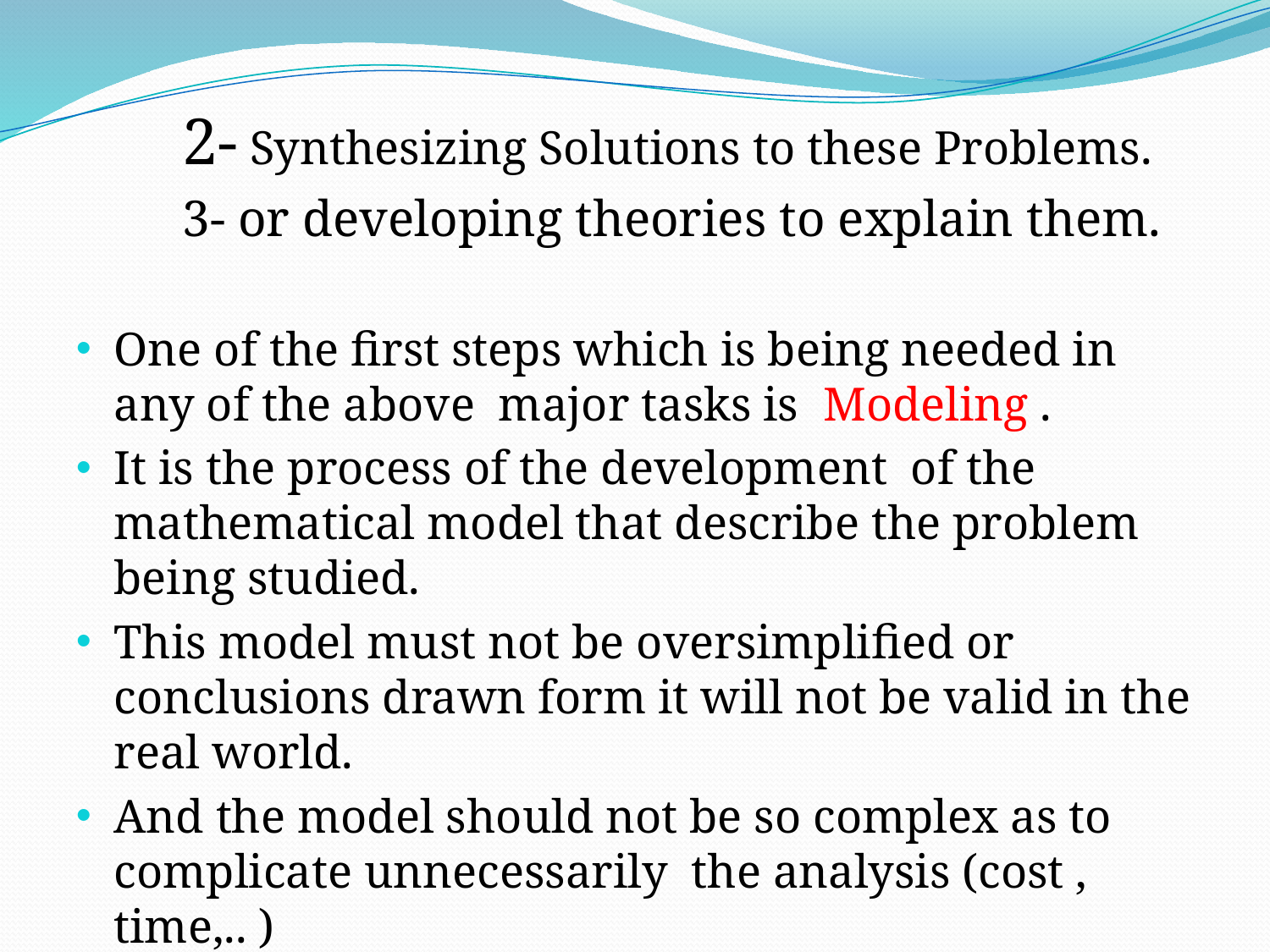

2- Synthesizing Solutions to these Problems.
         3- or developing theories to explain them.

One of the first steps which is being needed in any of the above  major tasks is  Modeling .
It is the process of the development  of the mathematical model that describe the problem being studied.
This model must not be oversimplified or conclusions drawn form it will not be valid in the real world.
And the model should not be so complex as to complicate unnecessarily  the analysis (cost , time,.. )
#